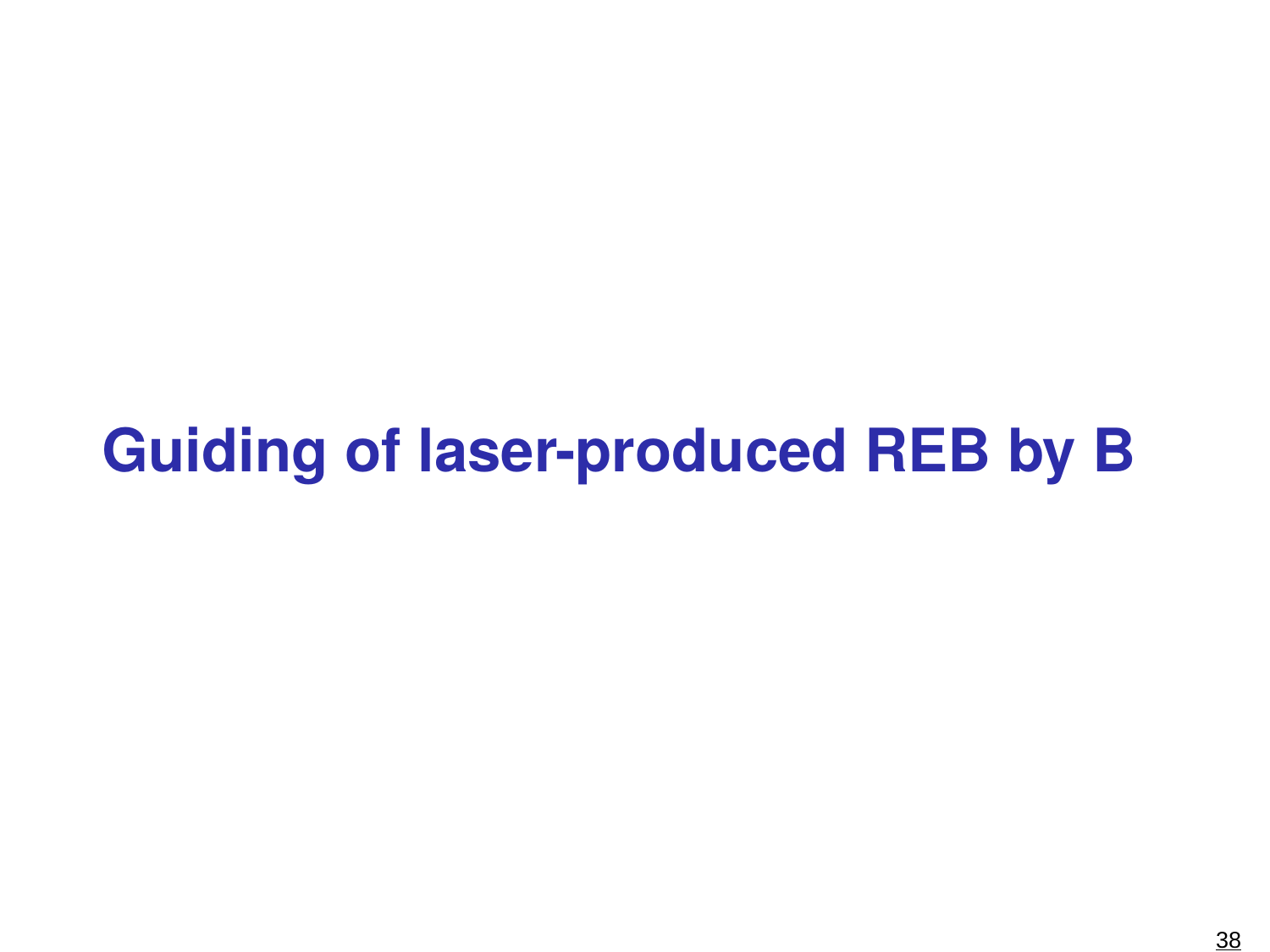

Guiding of laser-produced REB by B
38